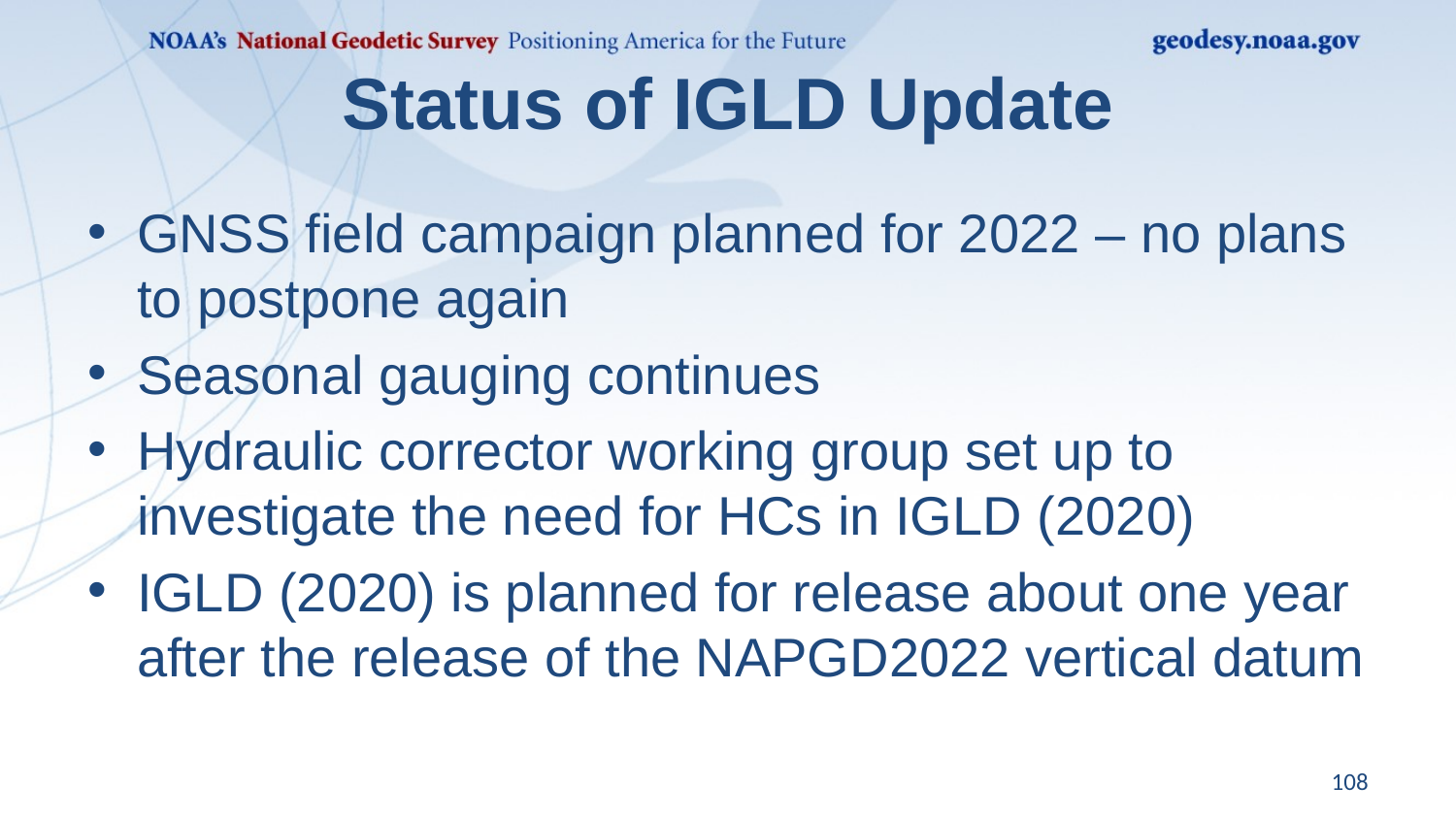

# Status of IGLD Update
GNSS field campaign planned for 2022 – no plans to postpone again
Seasonal gauging continues
Hydraulic corrector working group set up to investigate the need for HCs in IGLD (2020)
IGLD (2020) is planned for release about one year after the release of the NAPGD2022 vertical datum
108